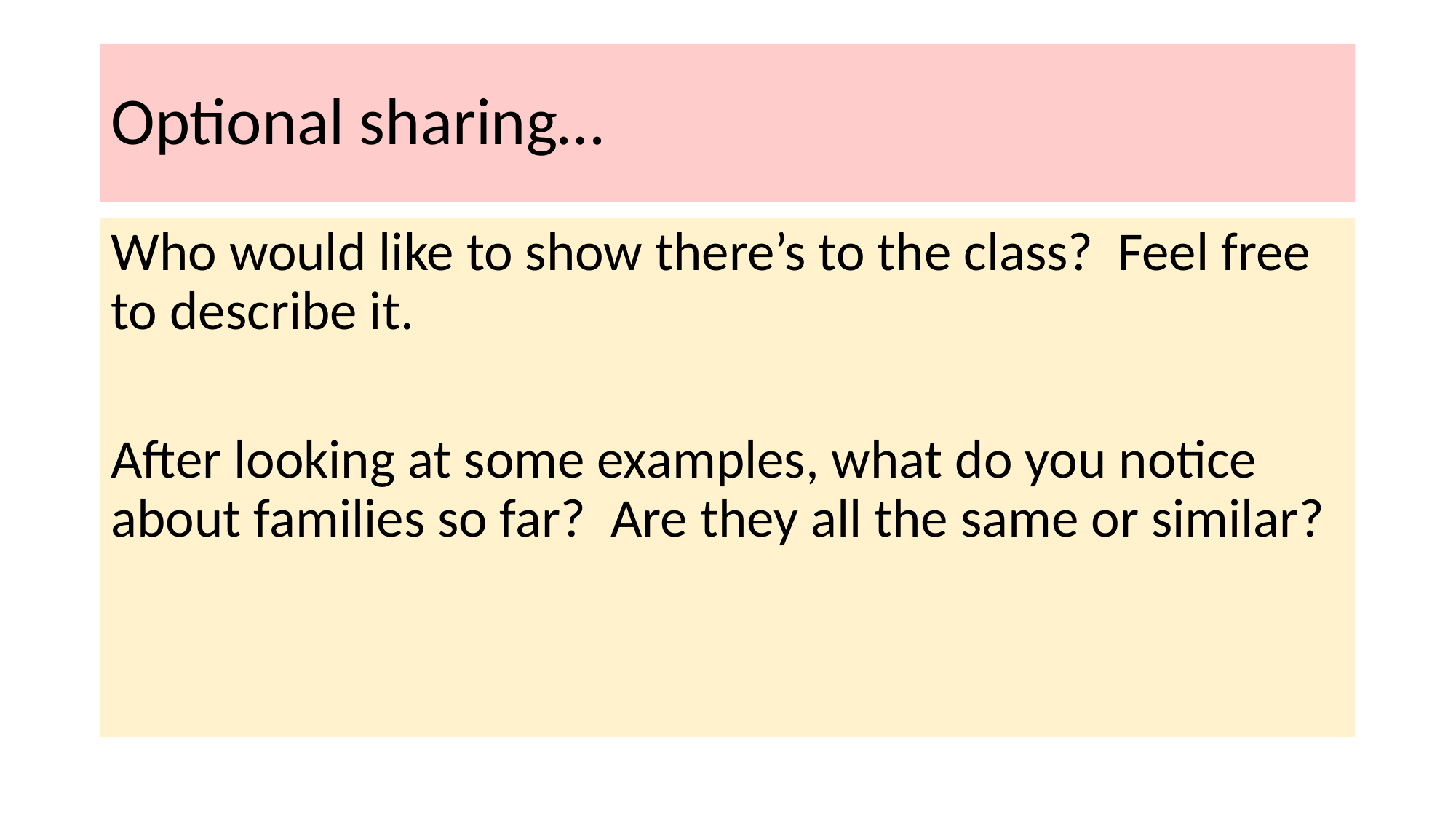

# Optional sharing…
Who would like to show there’s to the class?  Feel free to describe it.

After looking at some examples, what do you notice about families so far?  Are they all the same or similar?